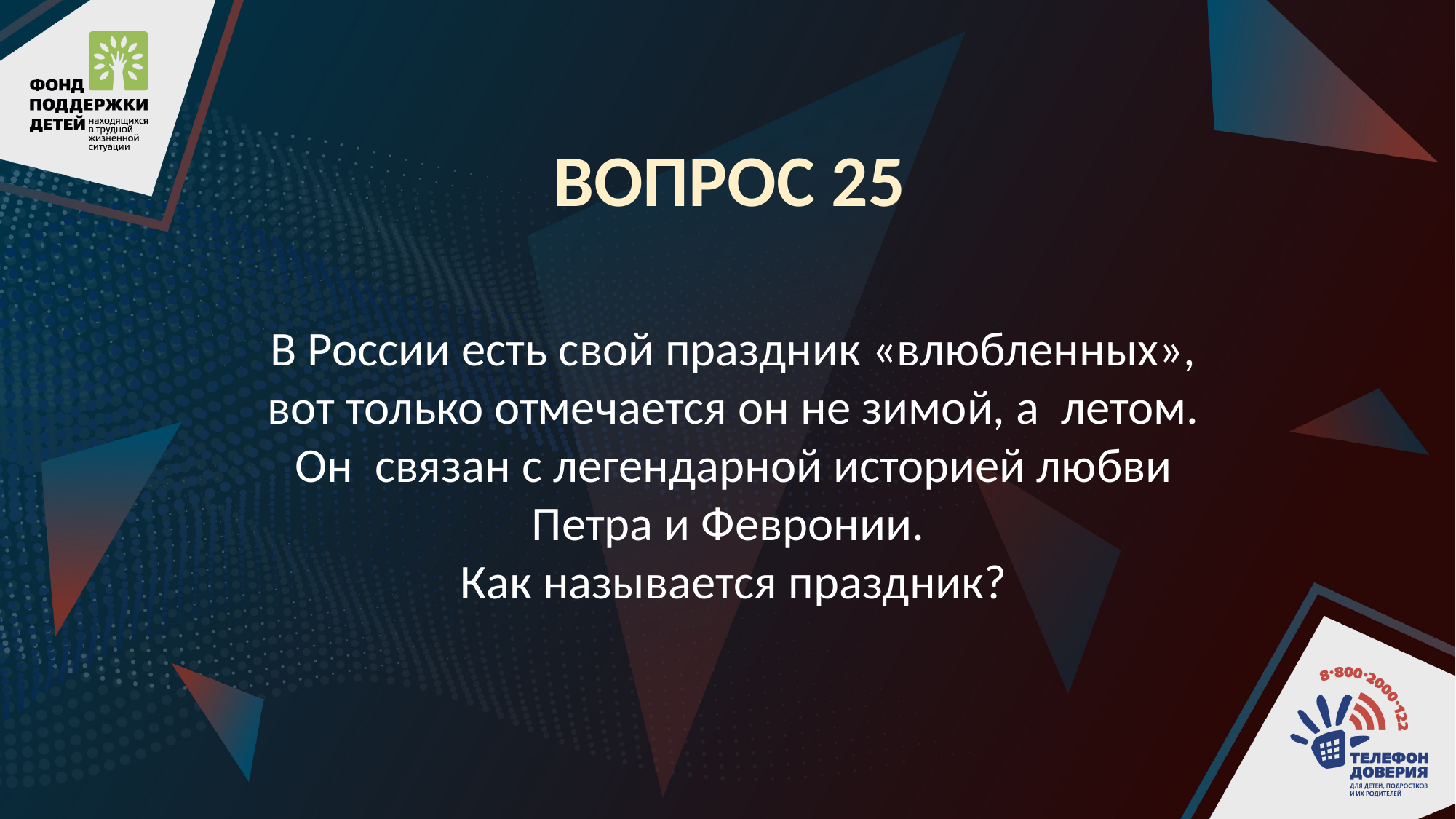

ВОПРОС 25
В России есть свой праздник «влюбленных», вот только отмечается он не зимой, а  летом. Он  связан с легендарной историей любви Петра и Февронии.
Как называется праздник?